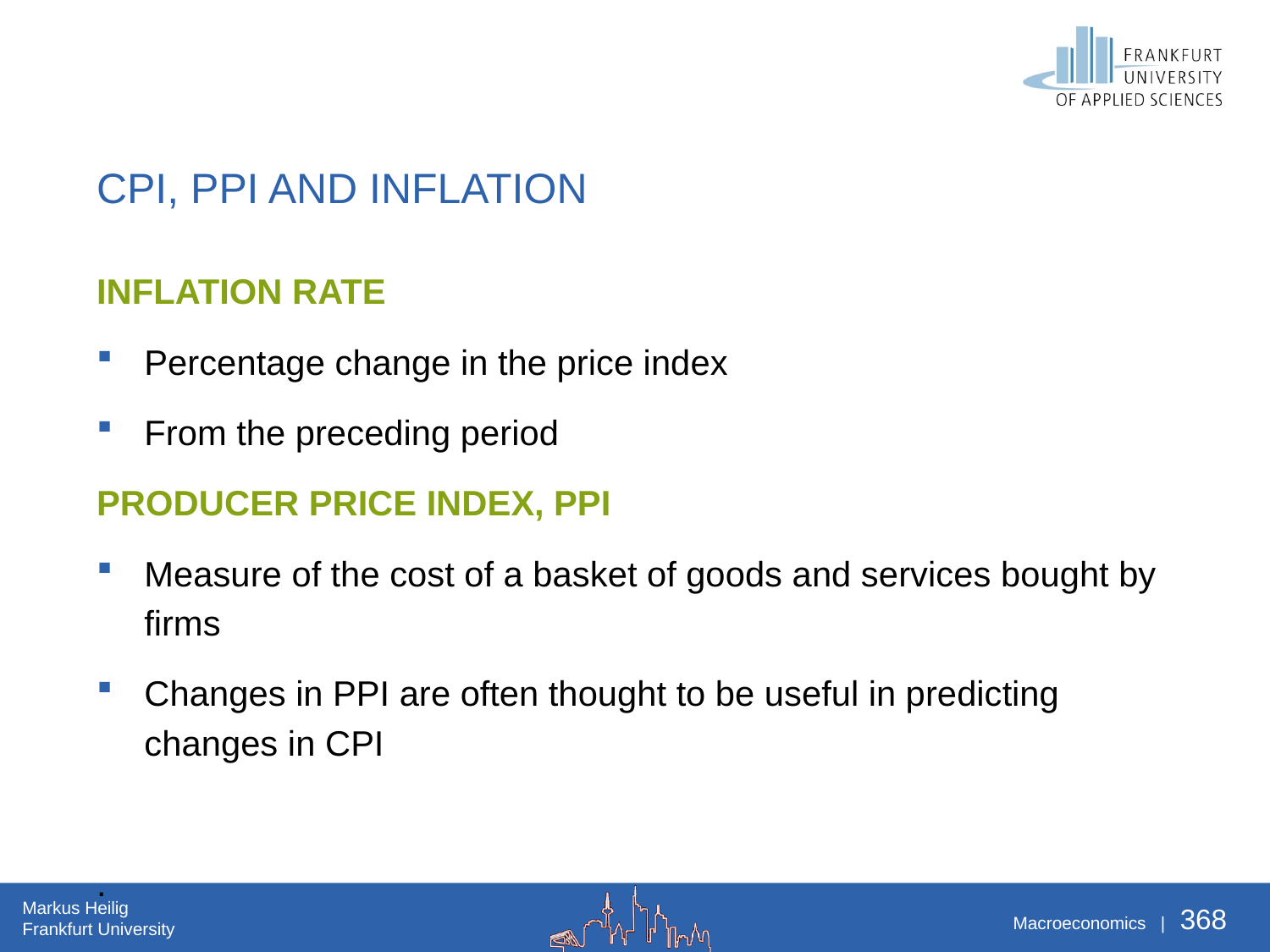

# CPI, PPI and Inflation
Inflation rate
Percentage change in the price index
From the preceding period
Producer price index, PPI
Measure of the cost of a basket of goods and services bought by firms
Changes in PPI are often thought to be useful in predicting changes in CPI

.